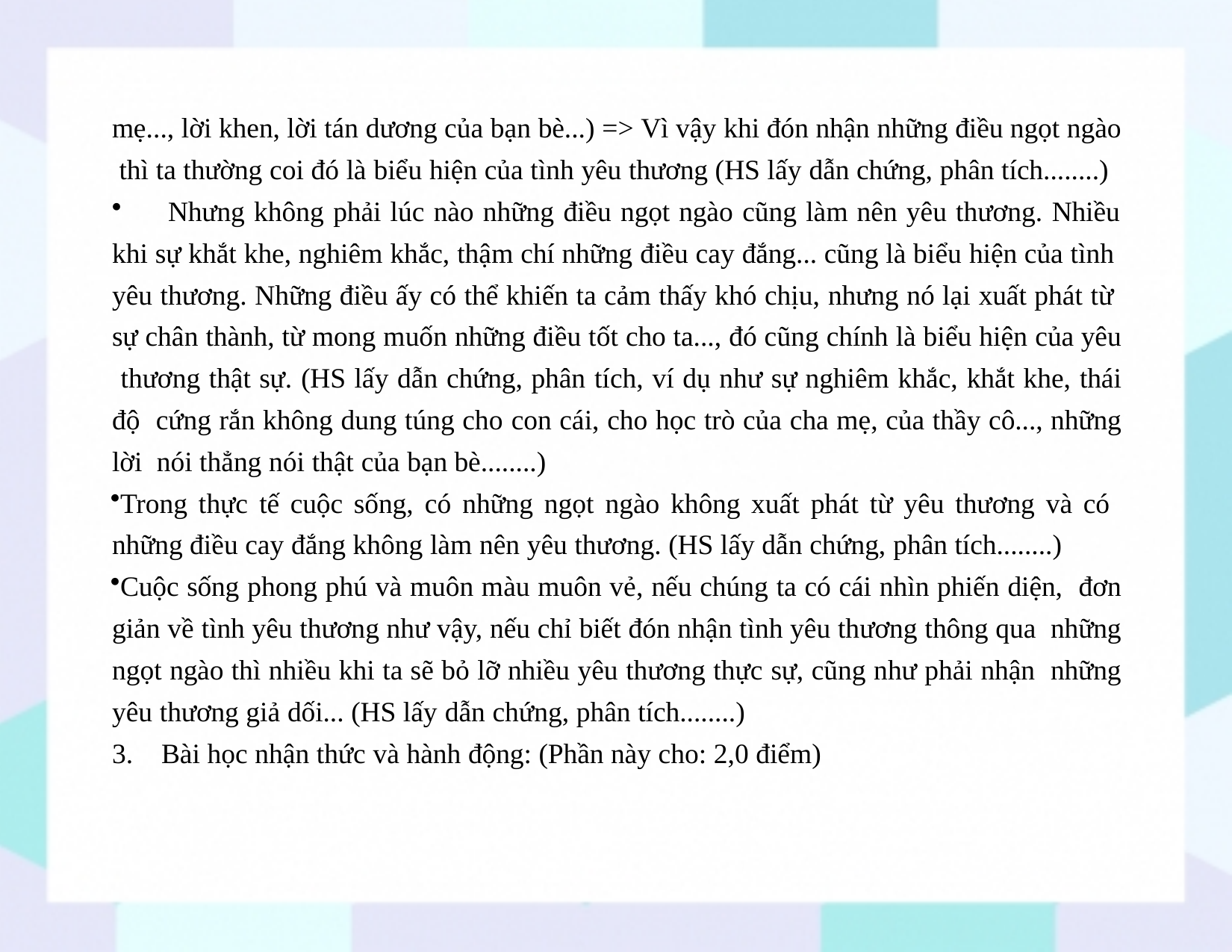

mẹ..., lời khen, lời tán dương của bạn bè...) => Vì vậy khi đón nhận những điều ngọt ngào  thì ta thường coi đó là biểu hiện của tình yêu thương (HS lấy dẫn chứng, phân tích........)
Nhưng không phải lúc nào những điều ngọt ngào cũng làm nên yêu thương. Nhiều
khi sự khắt khe, nghiêm khắc, thậm chí những điều cay đắng... cũng là biểu hiện của tình  yêu thương. Những điều ấy có thể khiến ta cảm thấy khó chịu, nhưng nó lại xuất phát từ  sự chân thành, từ mong muốn những điều tốt cho ta..., đó cũng chính là biểu hiện của yêu  thương thật sự. (HS lấy dẫn chứng, phân tích, ví dụ như sự nghiêm khắc, khắt khe, thái độ  cứng rắn không dung túng cho con cái, cho học trò của cha mẹ, của thầy cô..., những lời  nói thẳng nói thật của bạn bè........)
Trong thực tế cuộc sống, có những ngọt ngào không xuất phát từ yêu thương và có  những điều cay đắng không làm nên yêu thương. (HS lấy dẫn chứng, phân tích........)
Cuộc sống phong phú và muôn màu muôn vẻ, nếu chúng ta có cái nhìn phiến diện,  đơn giản về tình yêu thương như vậy, nếu chỉ biết đón nhận tình yêu thương thông qua  những ngọt ngào thì nhiều khi ta sẽ bỏ lỡ nhiều yêu thương thực sự, cũng như phải nhận  những yêu thương giả dối... (HS lấy dẫn chứng, phân tích........)
3.   Bài học nhận thức và hành động: (Phần này cho: 2,0 điểm)